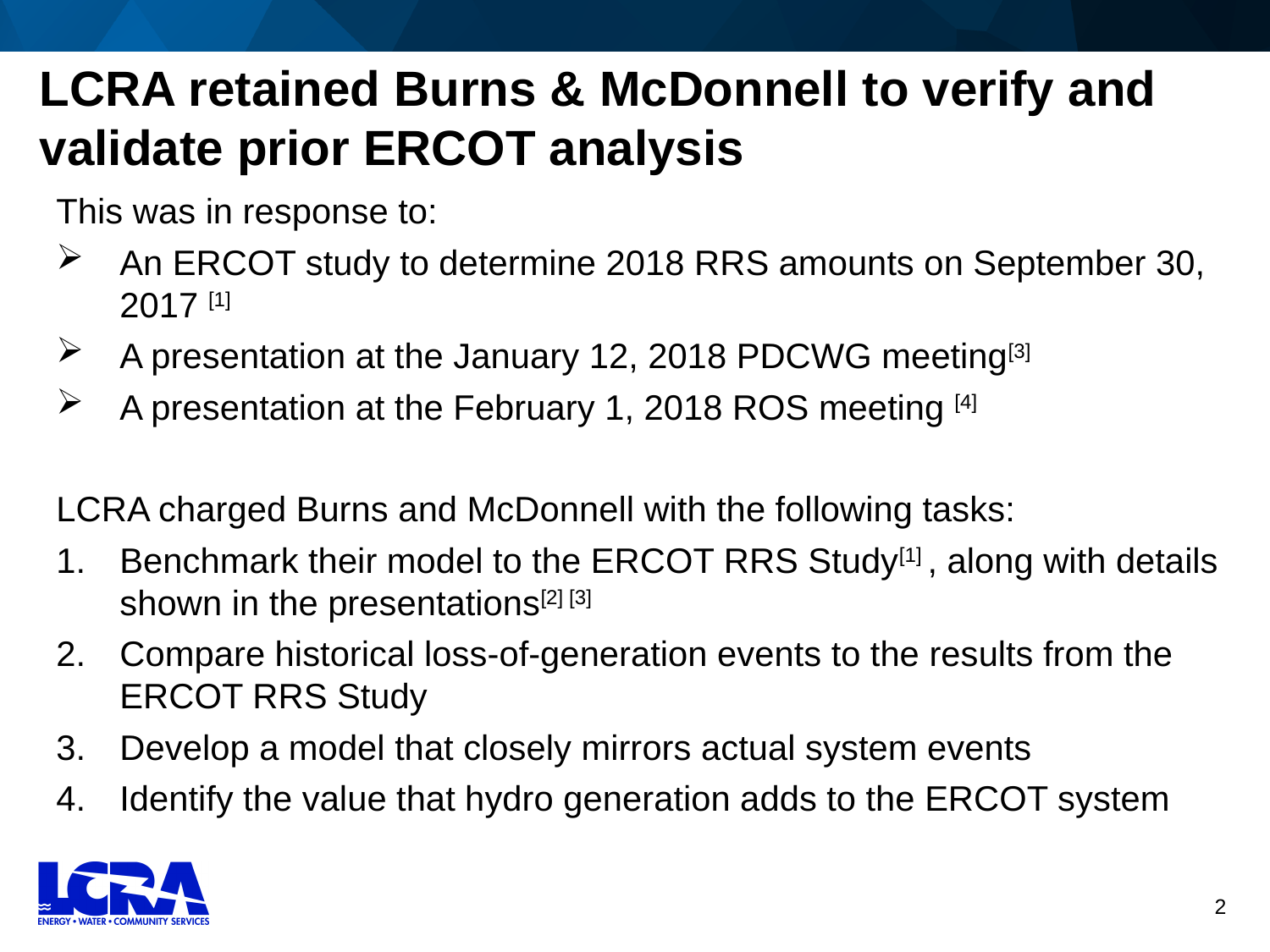

# LCRA retained Burns & McDonnell to verify and validate prior ERCOT analysis
This was in response to:
An ERCOT study to determine 2018 RRS amounts on September 30, 2017 [1]
A presentation at the January 12, 2018 PDCWG meeting[3]
A presentation at the February 1, 2018 ROS meeting [4]

LCRA charged Burns and McDonnell with the following tasks:
Benchmark their model to the ERCOT RRS Study[1] , along with details shown in the presentations[2] [3]
Compare historical loss-of-generation events to the results from the ERCOT RRS Study
Develop a model that closely mirrors actual system events
Identify the value that hydro generation adds to the ERCOT system

2